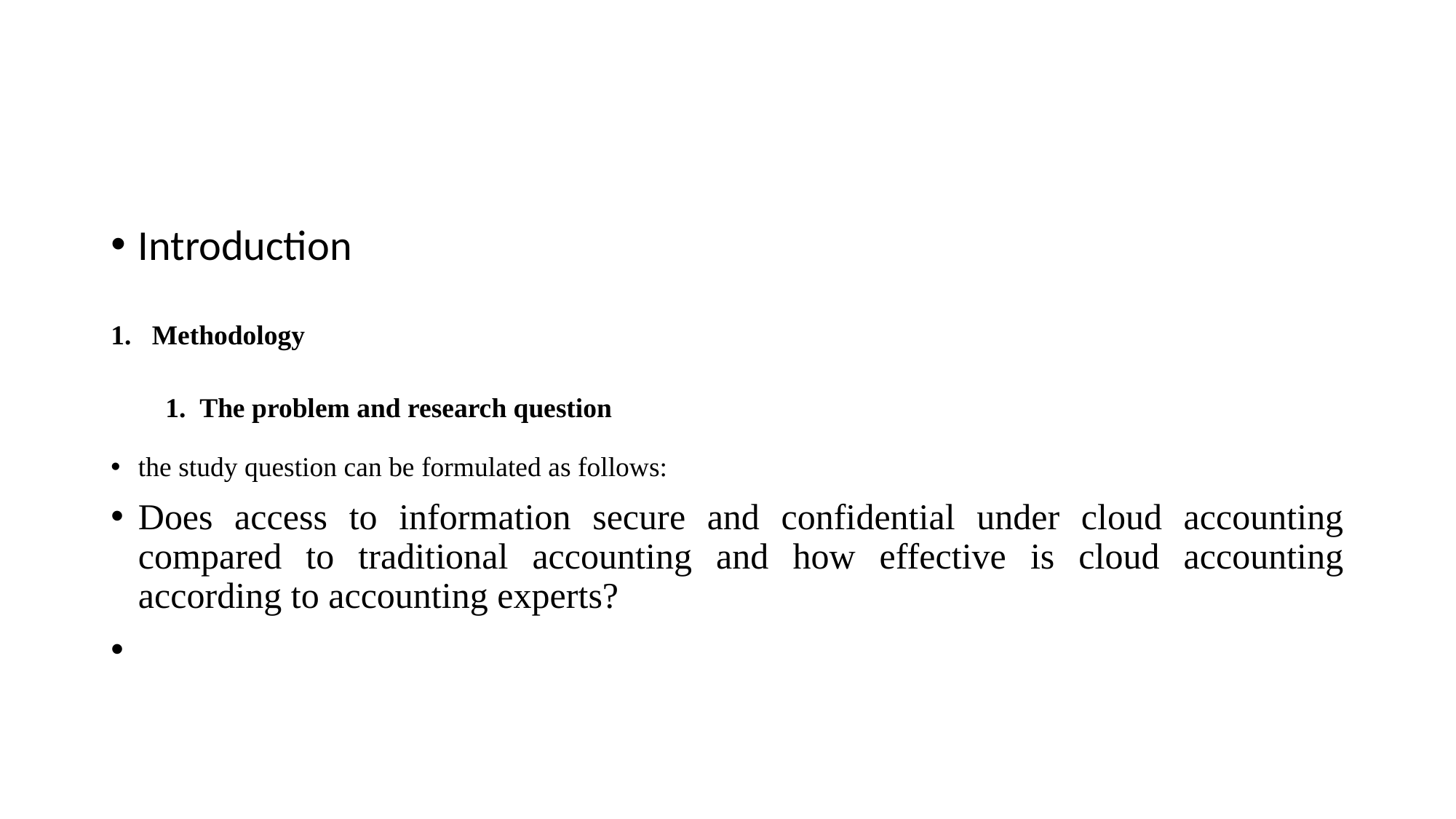

Introduction
Methodology
The problem and research question
the study question can be formulated as follows:
Does access to information secure and confidential under cloud accounting compared to traditional accounting and how effective is cloud accounting according to accounting experts?